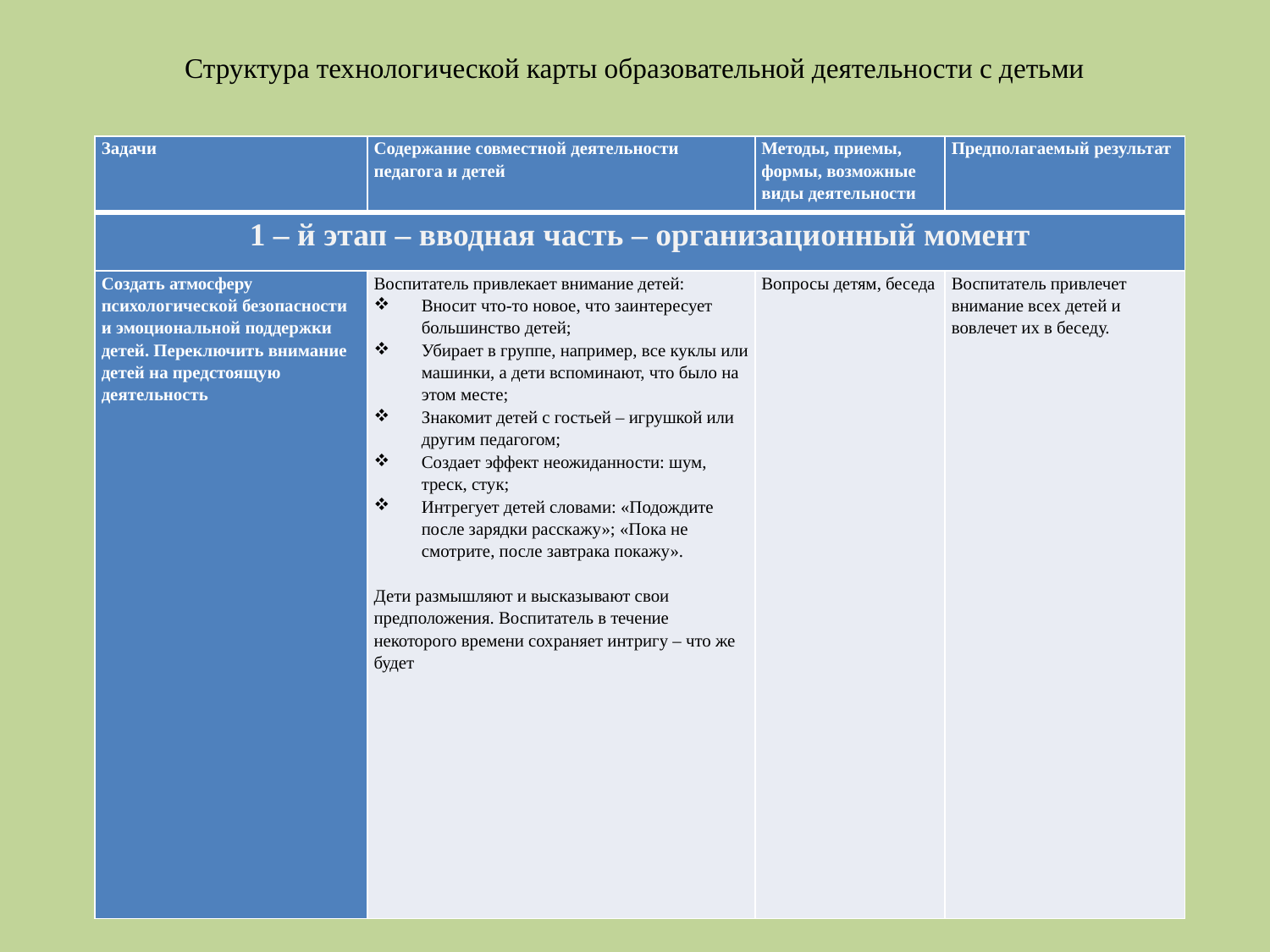

# Структура технологической карты образовательной деятельности с детьми

| Задачи | Содержание совместной деятельности педагога и детей | Методы, приемы, формы, возможные виды деятельности | Предполагаемый результат |
| --- | --- | --- | --- |
| 1 – й этап – вводная часть – организационный момент |  |  |  |
| Создать атмосферу психологической безопасности и эмоциональной поддержки детей. Переключить внимание детей на предстоящую деятельность | Воспитатель привлекает внимание детей: Вносит что-то новое, что заинтересует большинство детей; Убирает в группе, например, все куклы или машинки, а дети вспоминают, что было на этом месте; Знакомит детей с гостьей – игрушкой или другим педагогом; Создает эффект неожиданности: шум, треск, стук; Интрегует детей словами: «Подождите после зарядки расскажу»; «Пока не смотрите, после завтрака покажу».   Дети размышляют и высказывают свои предположения. Воспитатель в течение некоторого времени сохраняет интригу – что же будет | Вопросы детям, беседа | Воспитатель привлечет внимание всех детей и вовлечет их в беседу. |